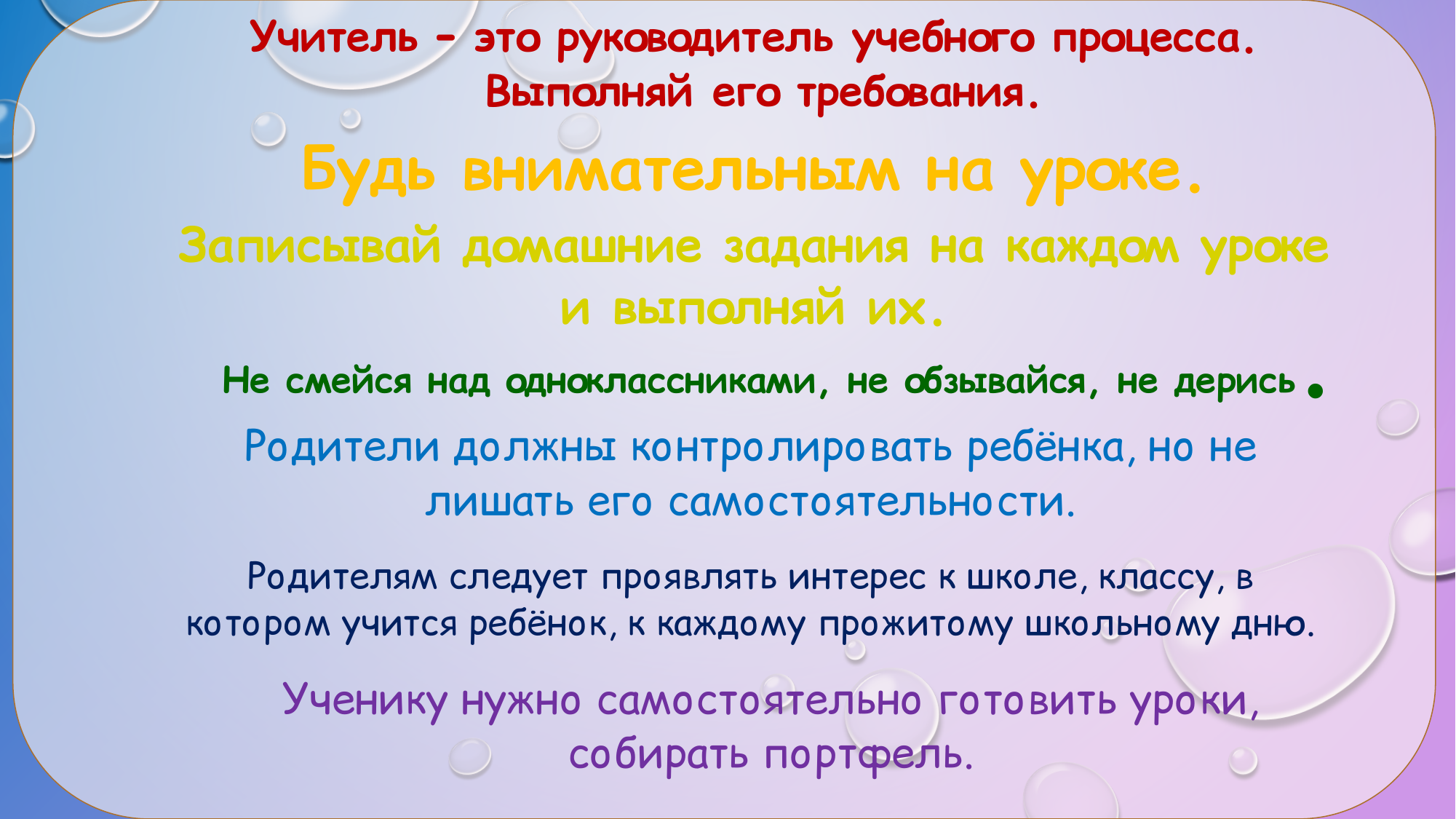

Учитель – это руководитель учебного процесса.
 Выполняй его требования.
Будь внимательным на уроке.
Записывай домашние задания на каждом уроке и выполняй их.
Не смейся над одноклассниками, не обзывайся, не дерись.
Родители должны контролировать ребёнка, но не лишать его самостоятельности.
Родителям следует проявлять интерес к школе, классу, в котором учится ребёнок, к каждому прожитому школьному дню.
Ученику нужно самостоятельно готовить уроки, собирать портфель.